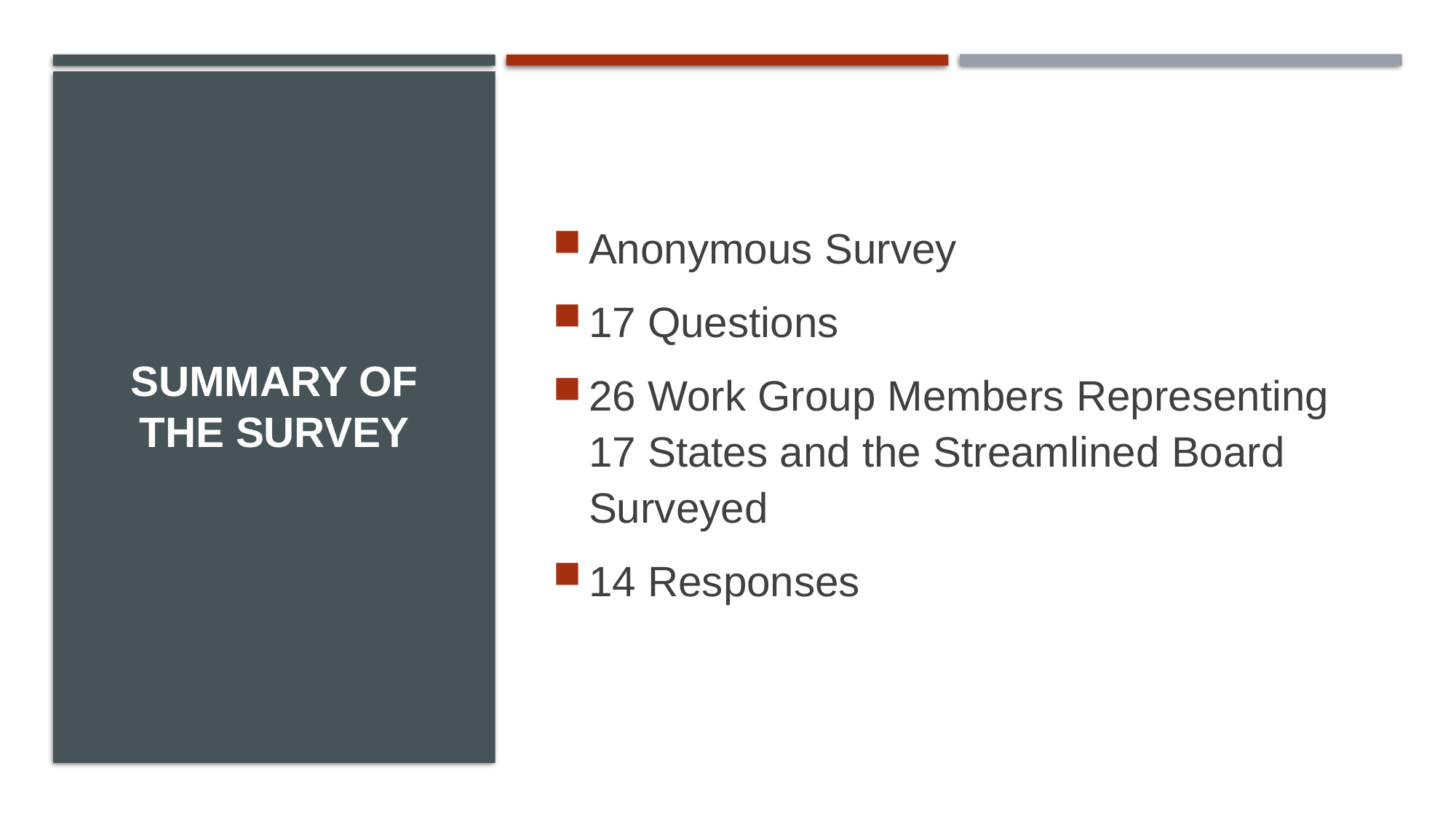

Anonymous Survey
17 Questions
26 Work Group Members Representing 17 States and the Streamlined Board Surveyed
14 Responses
# Summary of the Survey